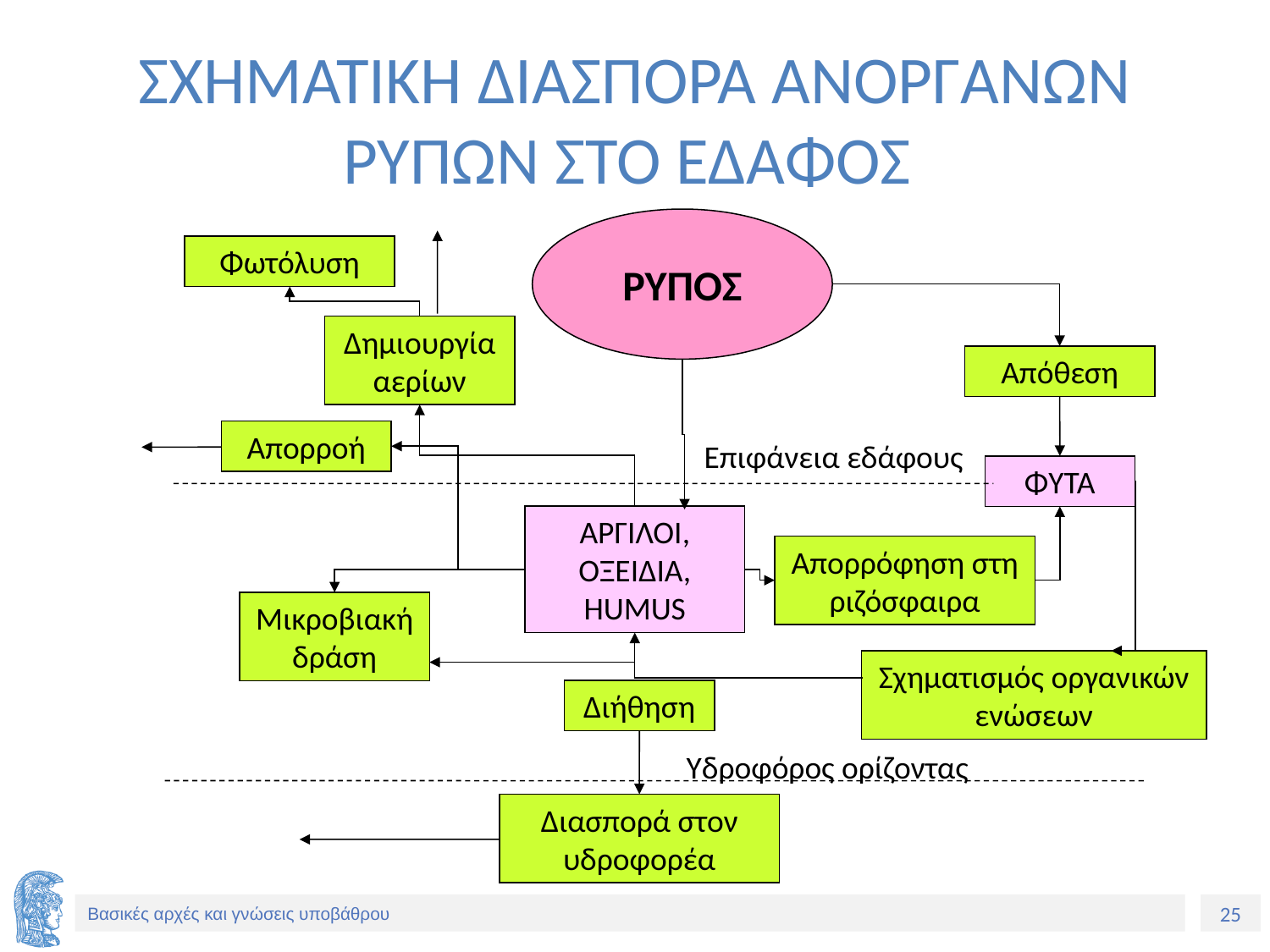

# ΣΧΗΜΑΤΙΚΗ ΔΙΑΣΠΟΡΑ ΑΝΟΡΓΑΝΩΝ ΡΥΠΩΝ ΣΤΟ ΕΔΑΦΟΣ
ΡΥΠΟΣ

Φωτόλυση
Δημιουργία αερίων
Απορροή

Απόθεση
ΦΥΤΑ
ΑΡΓΙΛΟΙ, ΟΞΕΙΔΙΑ, HUMUS
Απορρόφηση στη ριζόσφαιρα
Σχηματισμός οργανικών ενώσεων
Επιφάνεια εδάφους

Μικροβιακή δράση

Διήθηση
Διασπορά στον υδροφορέα

Υδροφόρος ορίζοντας